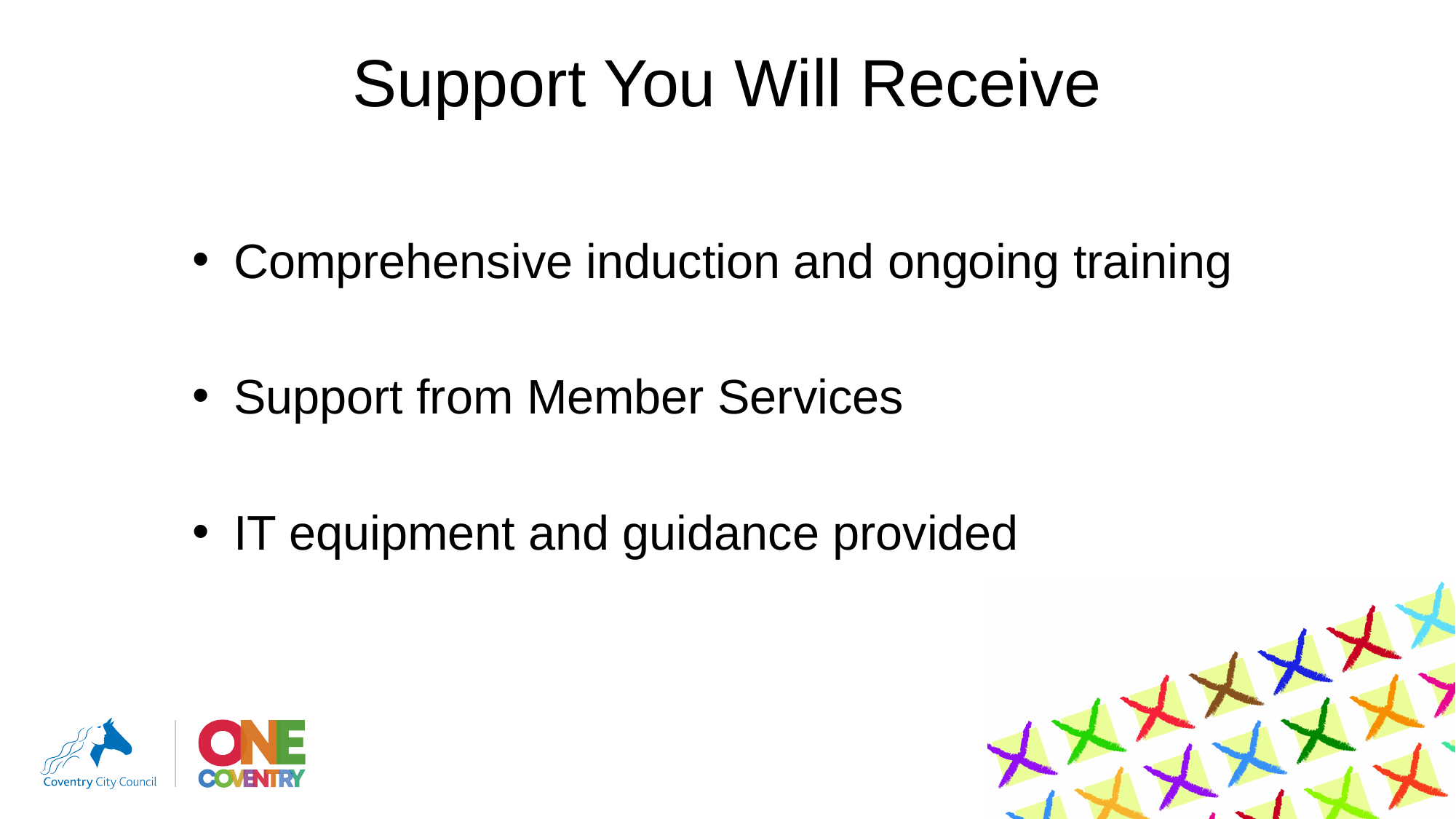

# Support You Will Receive
Comprehensive induction and ongoing training

Support from Member Services

IT equipment and guidance provided